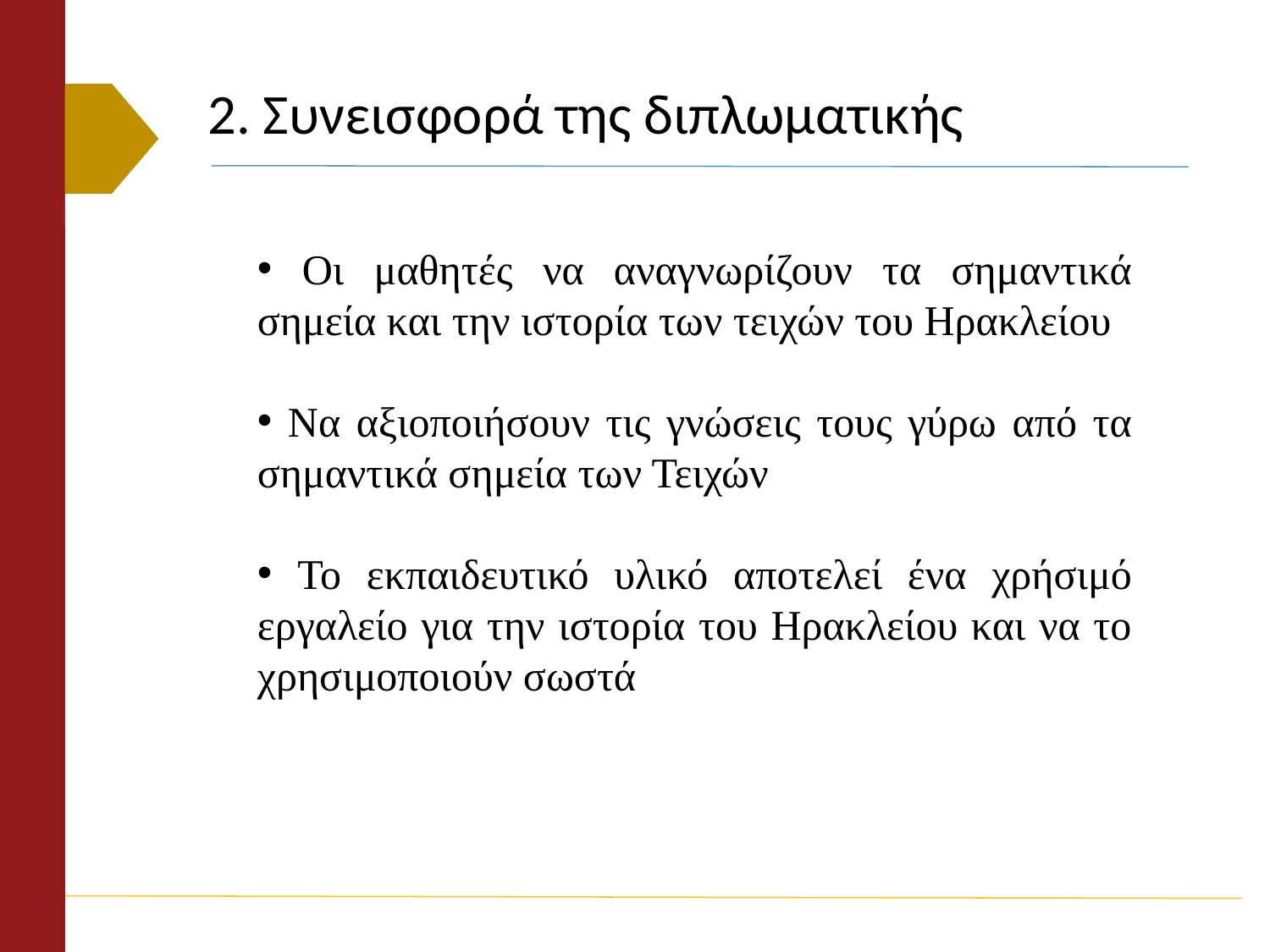

# 2. Συνεισφορά της διπλωματικής
 Οι μαθητές να αναγνωρίζουν τα σημαντικά σημεία και την ιστορία των τειχών του Ηρακλείου

 Να αξιοποιήσουν τις γνώσεις τους γύρω από τα σημαντικά σημεία των Τειχών

 Το εκπαιδευτικό υλικό αποτελεί ένα χρήσιμό εργαλείο για την ιστορία του Ηρακλείου και να το χρησιμοποιούν σωστά